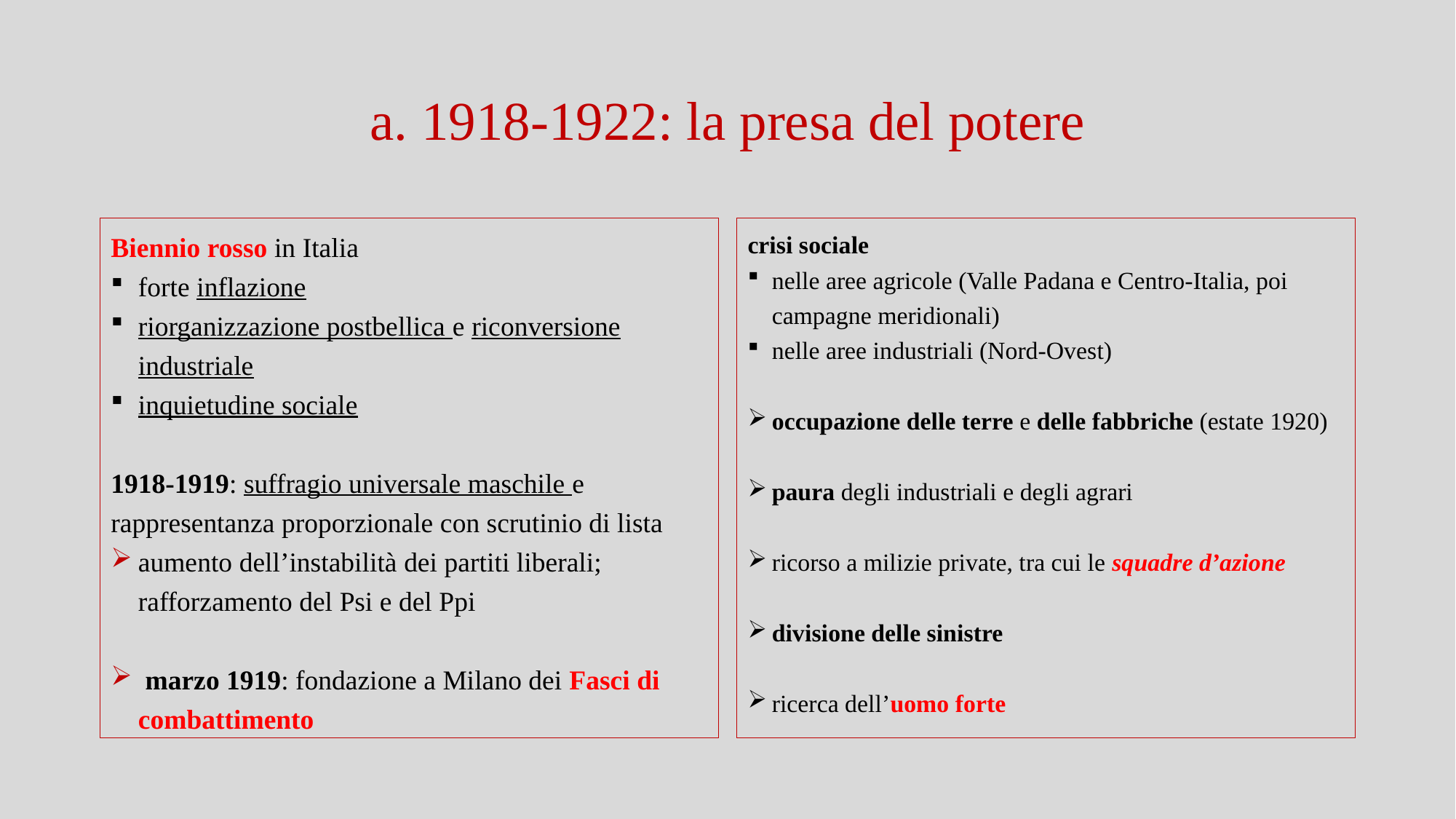

# a. 1918-1922: la presa del potere
Biennio rosso in Italia
forte inflazione
riorganizzazione postbellica e riconversione industriale
inquietudine sociale

1918-1919: suffragio universale maschile e rappresentanza proporzionale con scrutinio di lista
aumento dell’instabilità dei partiti liberali; rafforzamento del Psi e del Ppi

 marzo 1919: fondazione a Milano dei Fasci di combattimento
crisi sociale
nelle aree agricole (Valle Padana e Centro-Italia, poi campagne meridionali)
nelle aree industriali (Nord-Ovest)

occupazione delle terre e delle fabbriche (estate 1920)

paura degli industriali e degli agrari

ricorso a milizie private, tra cui le squadre d’azione

divisione delle sinistre

ricerca dell’uomo forte